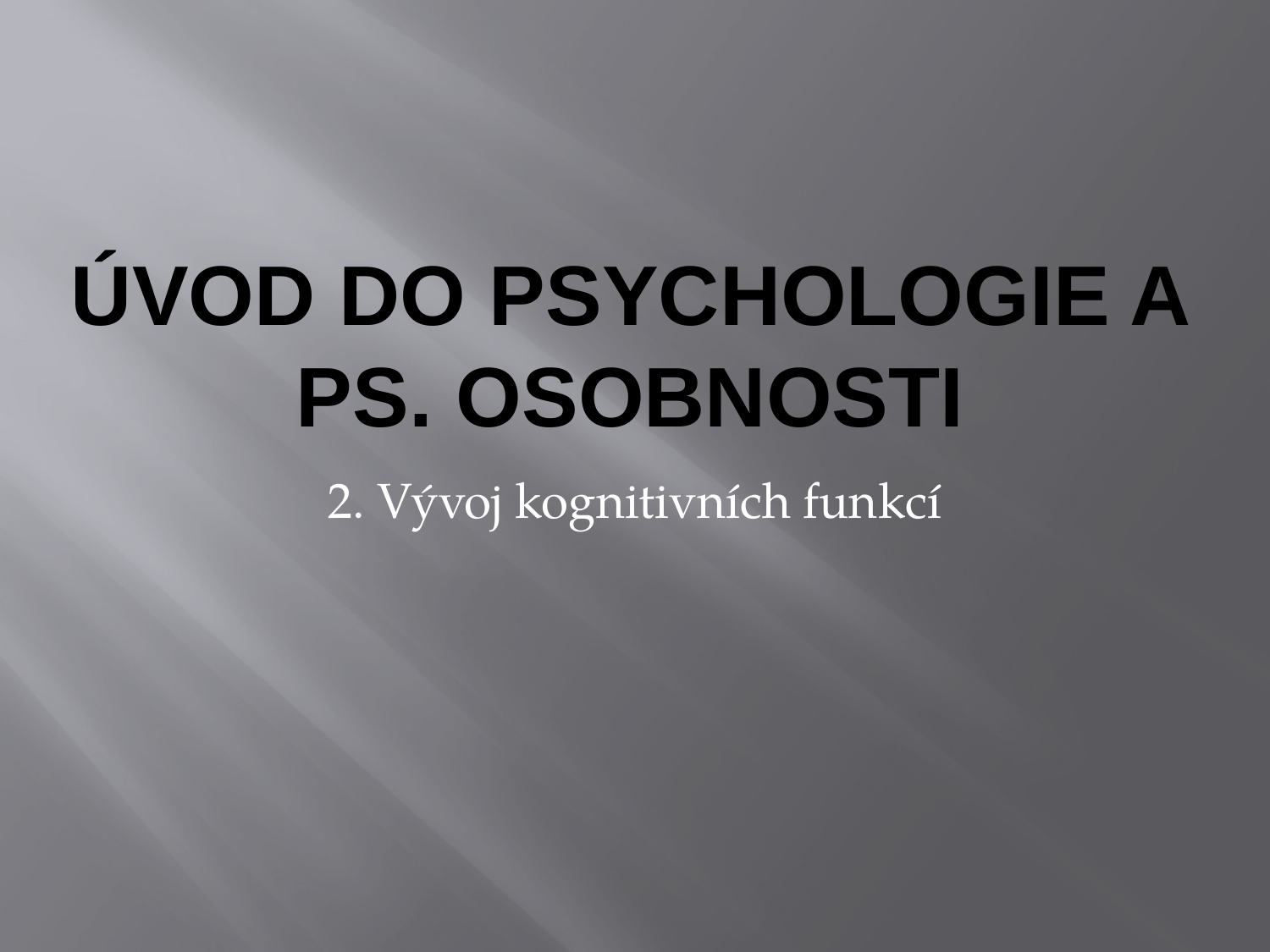

# Úvod do Psychologie a ps. Osobnosti
2. Vývoj kognitivních funkcí